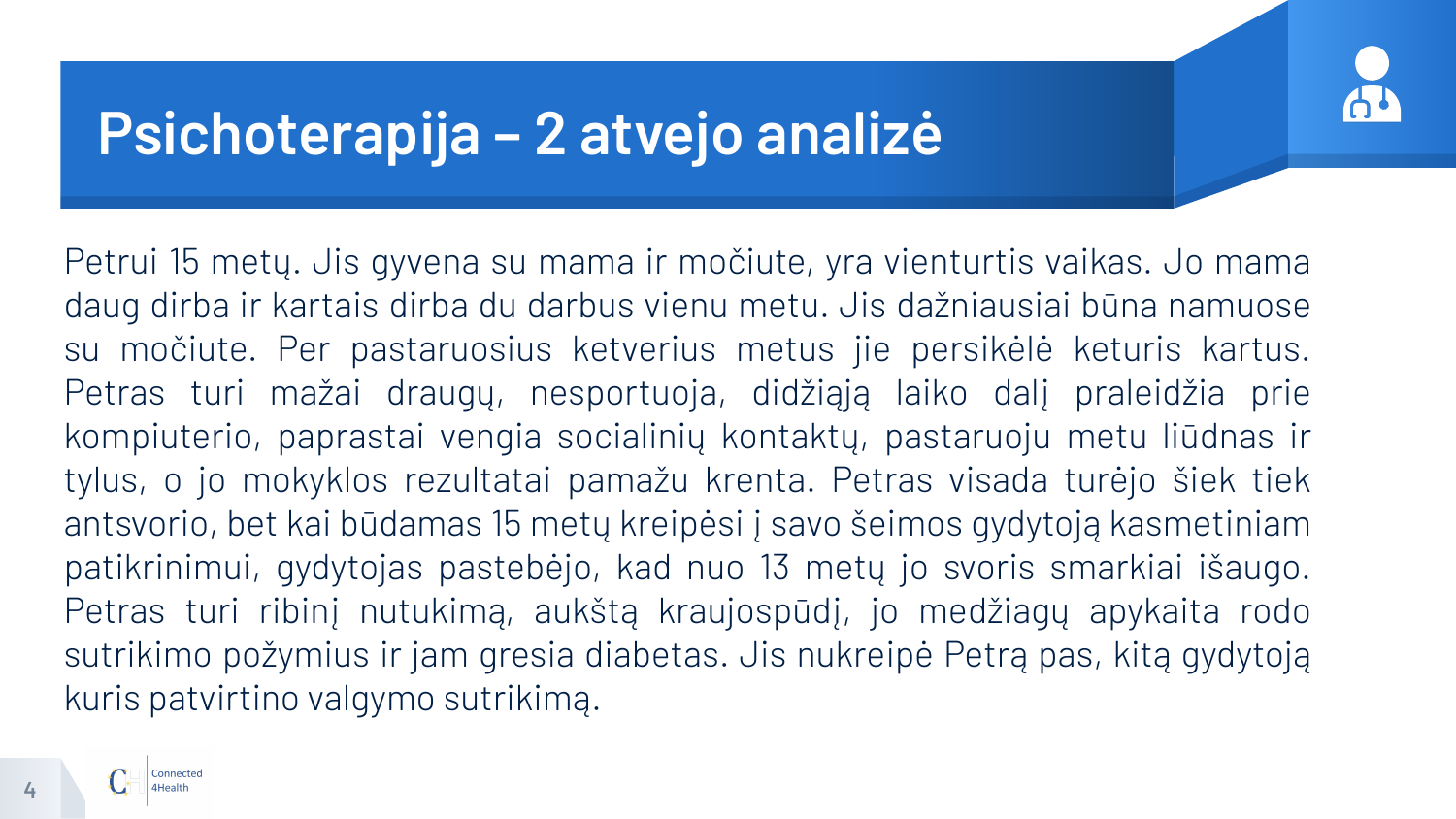

# Psichoterapija – 2 atvejo analizė
Petrui 15 metų. Jis gyvena su mama ir močiute, yra vienturtis vaikas. Jo mama daug dirba ir kartais dirba du darbus vienu metu. Jis dažniausiai būna namuose su močiute. Per pastaruosius ketverius metus jie persikėlė keturis kartus. Petras turi mažai draugų, nesportuoja, didžiąją laiko dalį praleidžia prie kompiuterio, paprastai vengia socialinių kontaktų, pastaruoju metu liūdnas ir tylus, o jo mokyklos rezultatai pamažu krenta. Petras visada turėjo šiek tiek antsvorio, bet kai būdamas 15 metų kreipėsi į savo šeimos gydytoją kasmetiniam patikrinimui, gydytojas pastebėjo, kad nuo 13 metų jo svoris smarkiai išaugo. Petras turi ribinį nutukimą, aukštą kraujospūdį, jo medžiagų apykaita rodo sutrikimo požymius ir jam gresia diabetas. Jis nukreipė Petrą pas, kitą gydytoją kuris patvirtino valgymo sutrikimą.

4